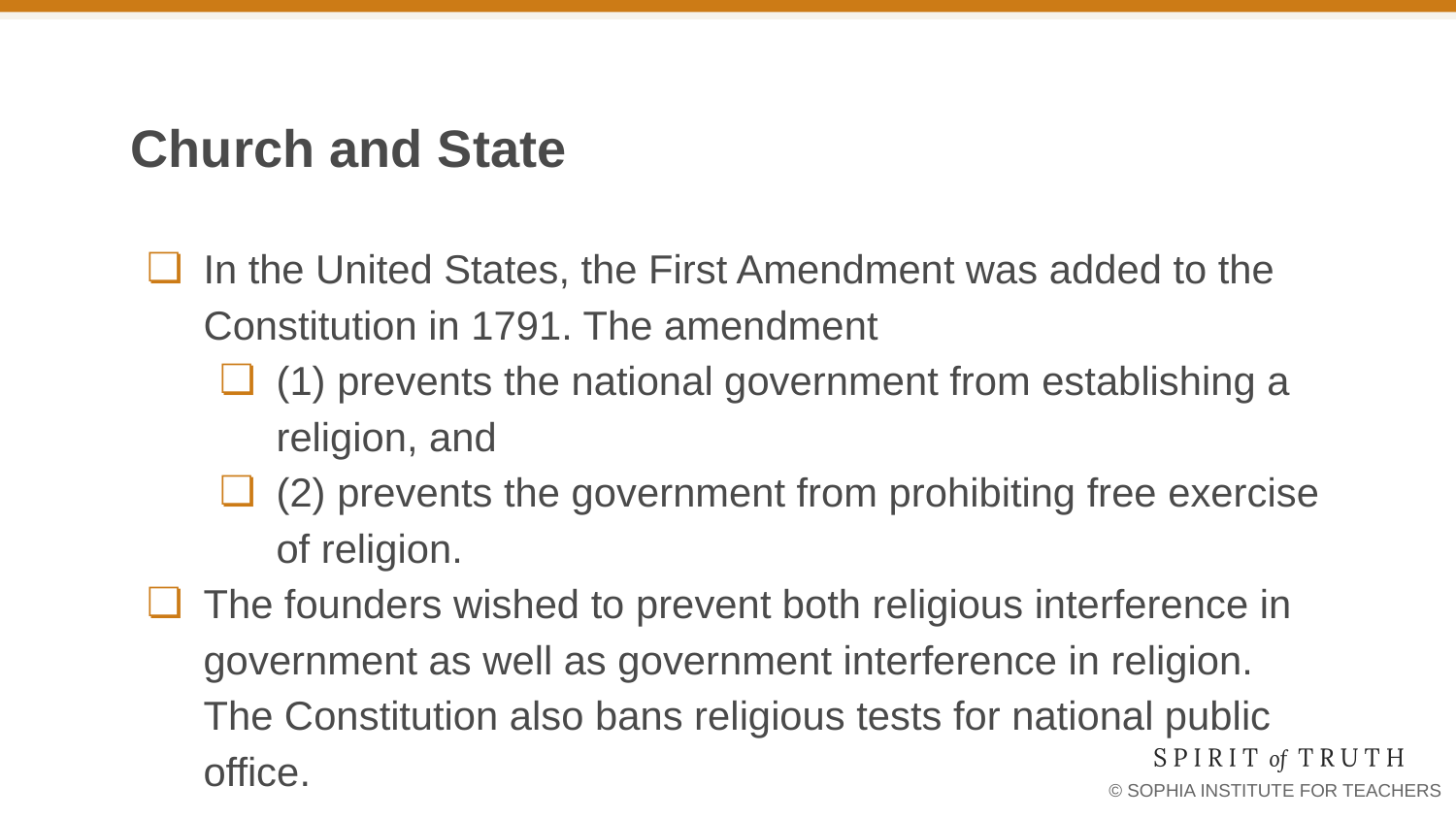

# Church and State
In the United States, the First Amendment was added to the Constitution in 1791. The amendment
(1) prevents the national government from establishing a religion, and
(2) prevents the government from prohibiting free exercise of religion.
The founders wished to prevent both religious interference in government as well as government interference in religion. The Constitution also bans religious tests for national public office.